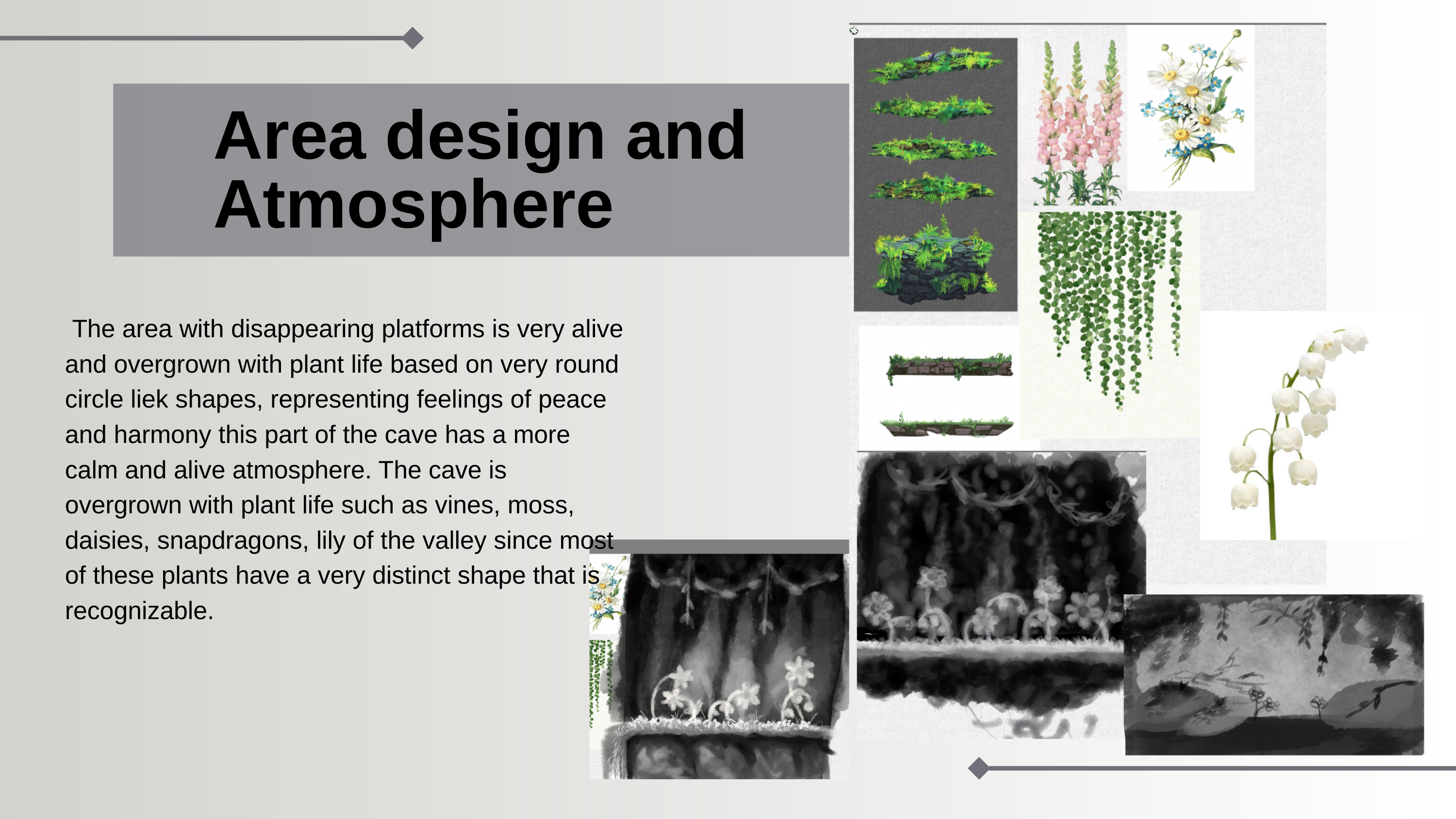

Area design and Atmosphere
 The area with disappearing platforms is very alive and overgrown with plant life based on very round circle liek shapes, representing feelings of peace and harmony this part of the cave has a more calm and alive atmosphere. The cave is overgrown with plant life such as vines, moss, daisies, snapdragons, lily of the valley since most of these plants have a very distinct shape that is recognizable.